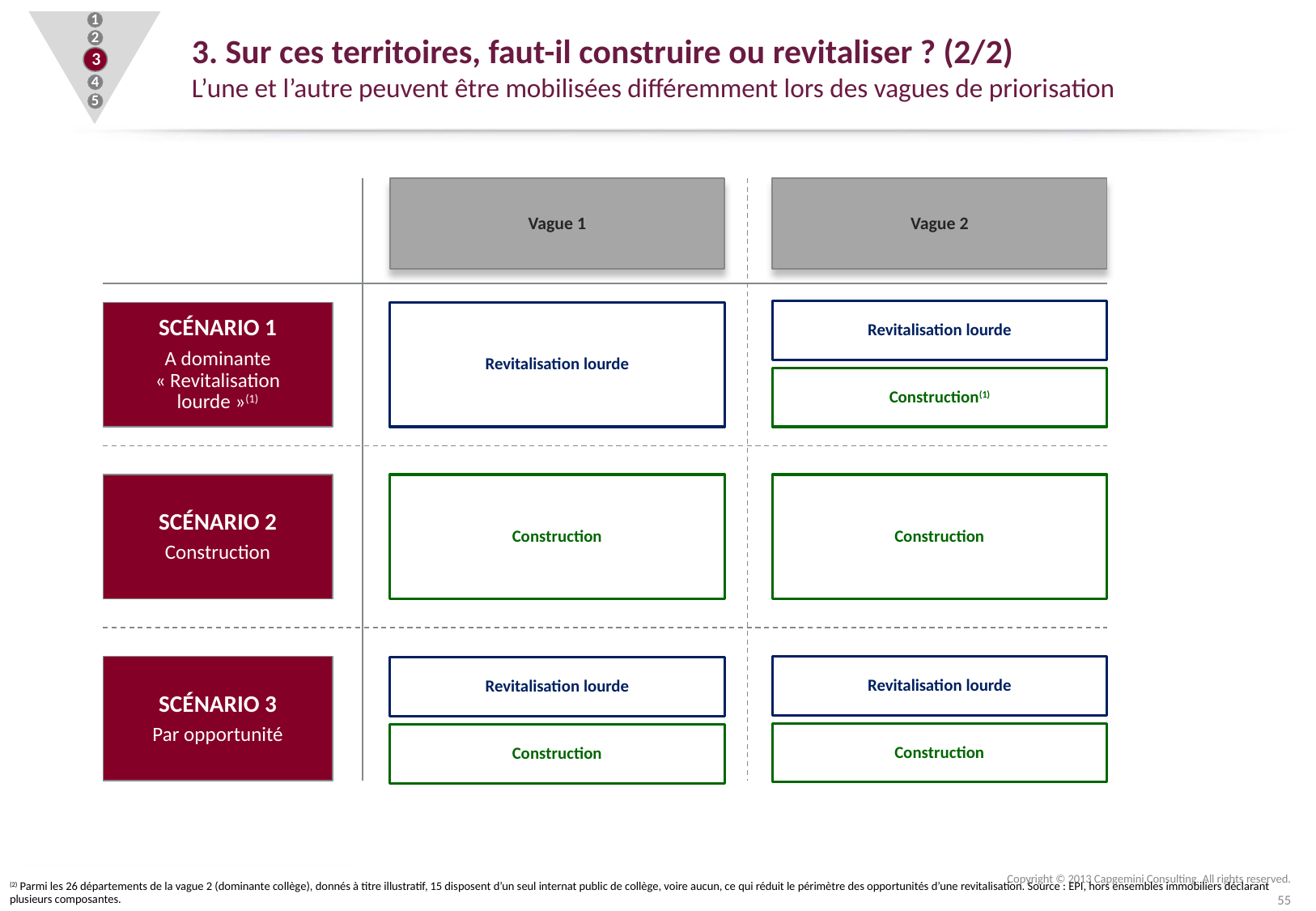

1
2
3
4
5
# 3. Sur ces territoires, faut-il construire ou revitaliser ? (2/2) L’une et l’autre peuvent être mobilisées différemment lors des vagues de priorisation
Vague 1
Vague 2
Revitalisation lourde
Scénario 1
A dominante « Revitalisation lourde »(1)
Revitalisation lourde
Construction(1)
Construction
Scénario 2
Construction
Construction
Scénario 3
Par opportunité
Revitalisation lourde
Revitalisation lourde
Construction
Construction

Copyright © 2013 Capgemini Consulting. All rights reserved.
(2) Parmi les 26 départements de la vague 2 (dominante collège), donnés à titre illustratif, 15 disposent d’un seul internat public de collège, voire aucun, ce qui réduit le périmètre des opportunités d’une revitalisation. Source : EPI, hors ensembles immobiliers déclarant plusieurs composantes.
55